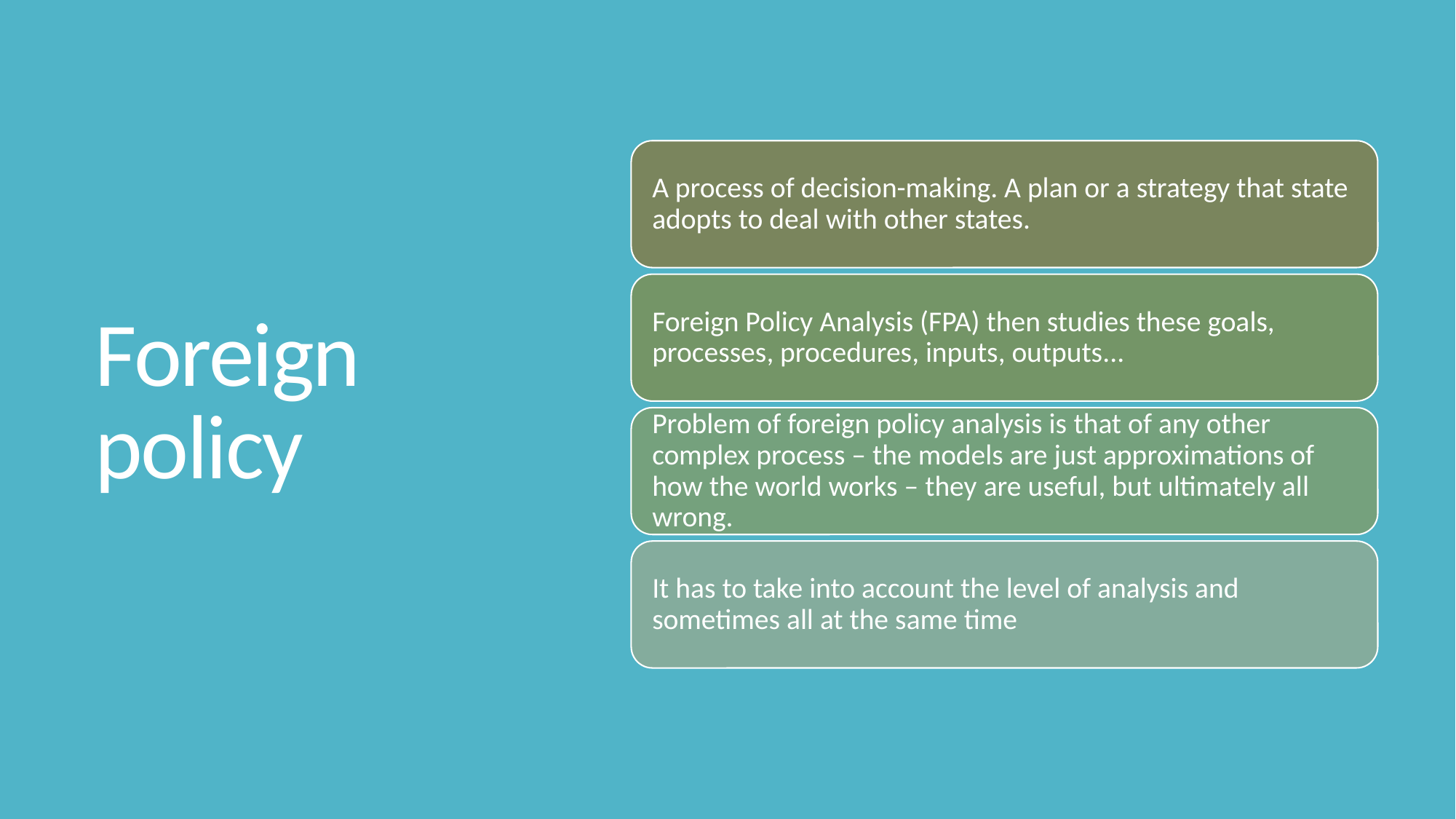

# Foreign policy
A process of decision-making. A plan or a strategy that state adopts to deal with other states.
Foreign Policy Analysis (FPA) then studies these goals, processes, procedures, inputs, outputs...
Problem of foreign policy analysis is that of any other complex process – the models are just approximations of how the world works – they are useful, but ultimately all wrong.
It has to take into account the level of analysis and sometimes all at the same time